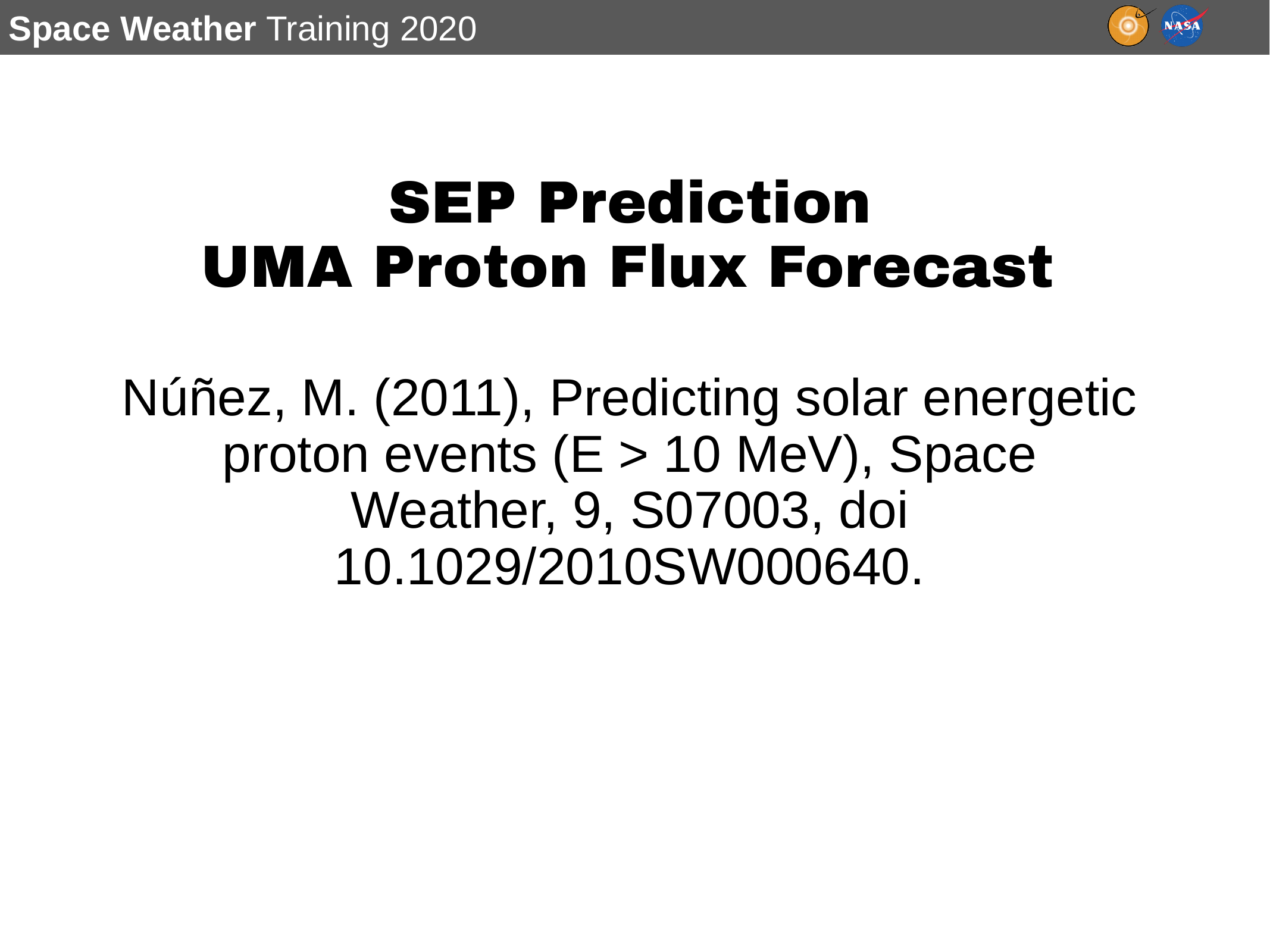

# SEP Prediction
UMA Proton Flux Forecast
Núñez, M. (2011), Predicting solar energetic proton events (E > 10 MeV), Space Weather, 9, S07003, doi 10.1029/2010SW000640.